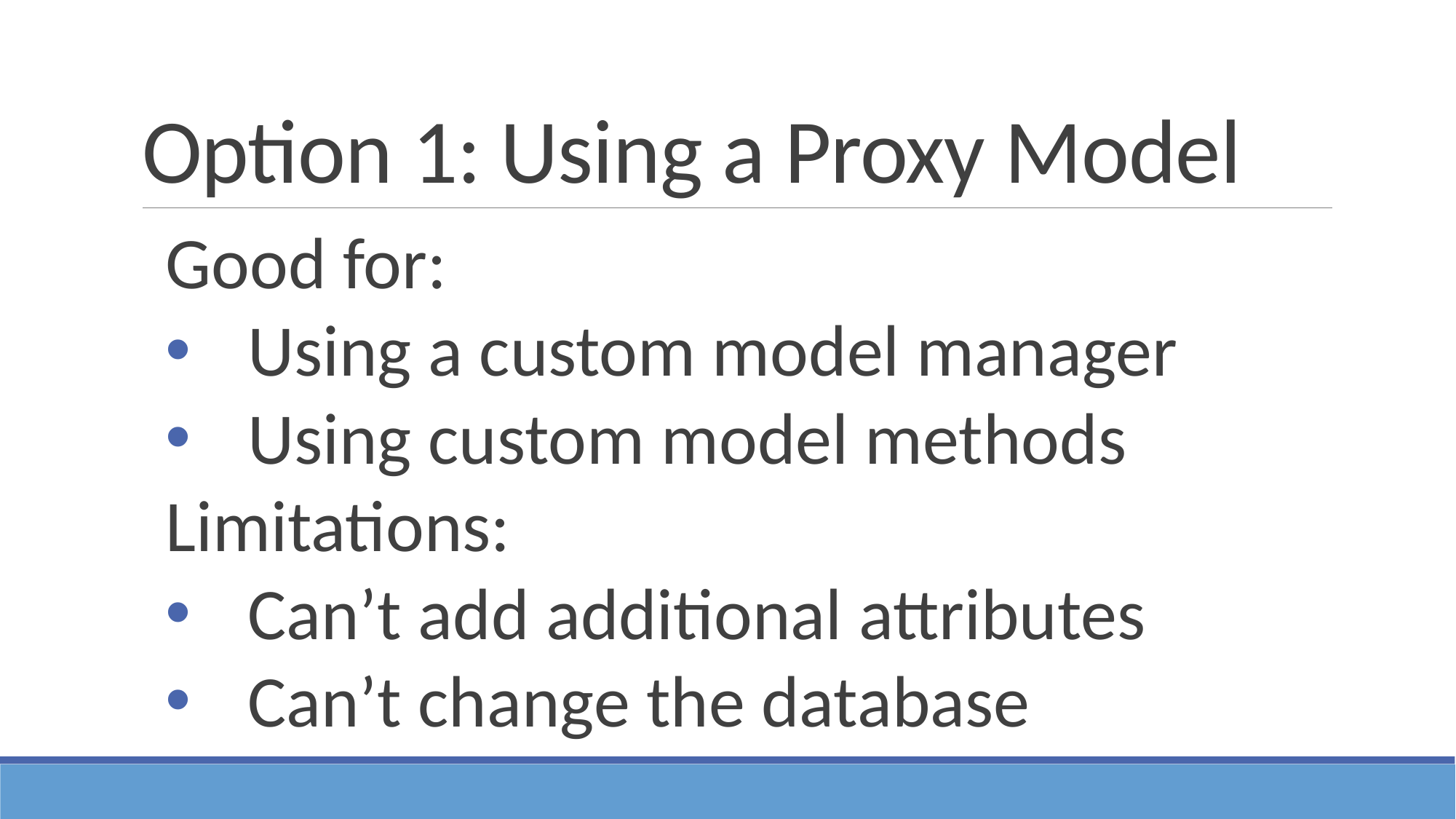

# Option 1: Using a Proxy Model
Good for:
Using a custom model manager
Using custom model methods
Limitations:
Can’t add additional attributes
Can’t change the database